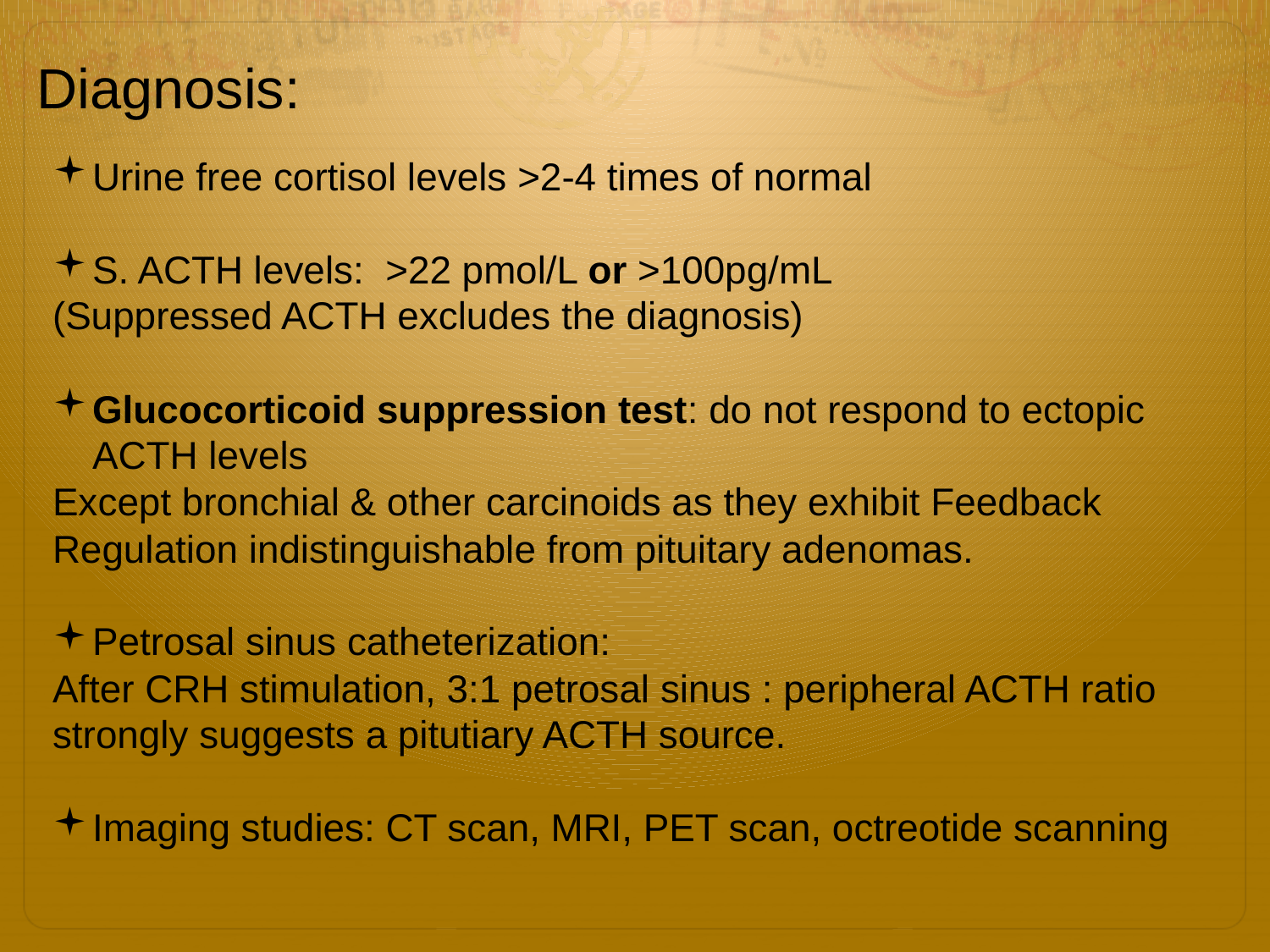

Diagnosis:
Urine free cortisol levels >2-4 times of normal

S. ACTH levels:  >22 pmol/L or >100pg/mL
(Suppressed ACTH excludes the diagnosis)

Glucocorticoid suppression test: do not respond to ectopic ACTH levels
Except bronchial & other carcinoids as they exhibit Feedback Regulation indistinguishable from pituitary adenomas.

Petrosal sinus catheterization:
After CRH stimulation, 3:1 petrosal sinus : peripheral ACTH ratio strongly suggests a pitutiary ACTH source.

Imaging studies: CT scan, MRI, PET scan, octreotide scanning